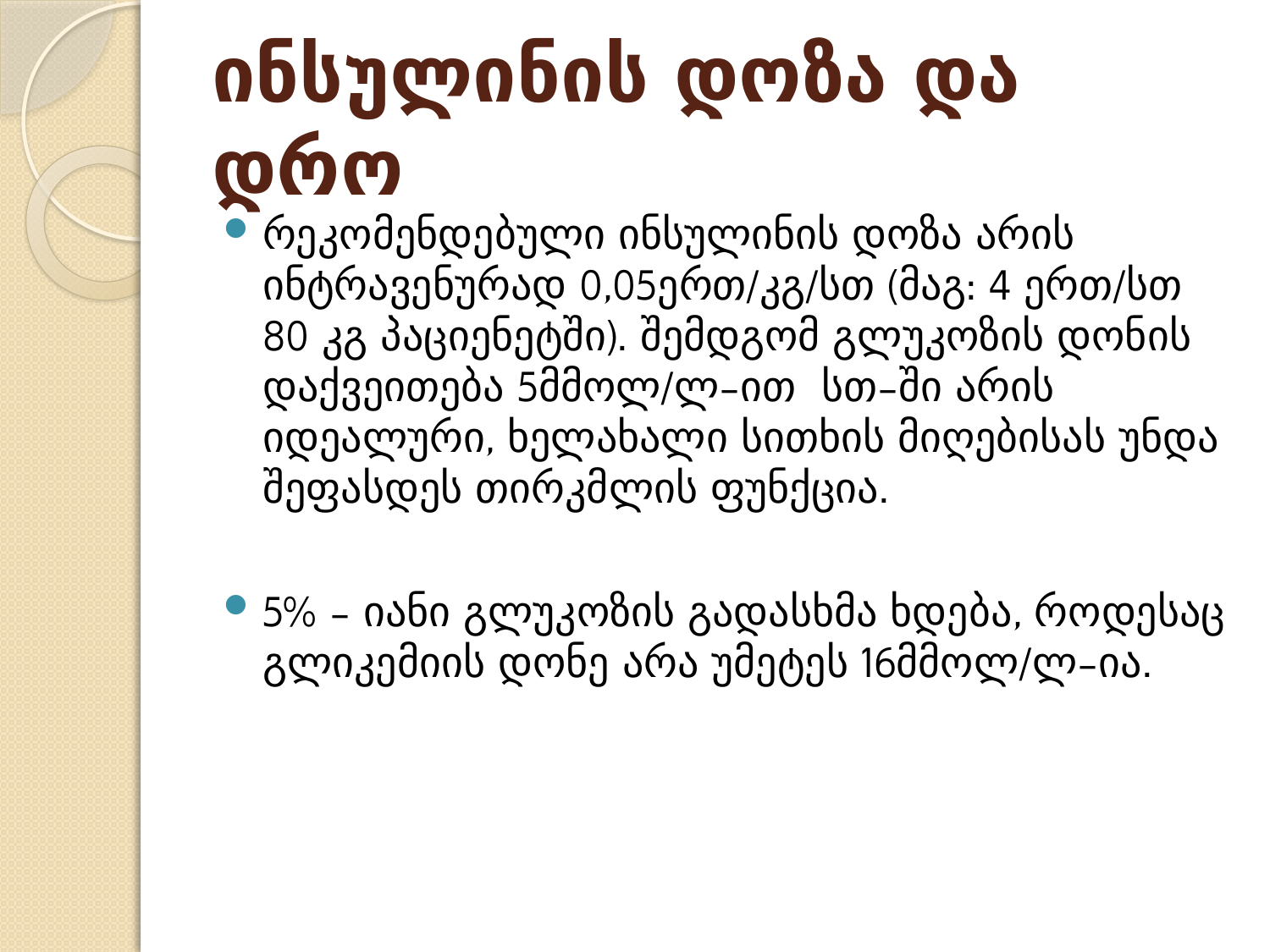

# ინსულინის დოზა და დრო
რეკომენდებული ინსულინის დოზა არის ინტრავენურად 0,05ერთ/კგ/სთ (მაგ: 4 ერთ/სთ 80 კგ პაციენეტში). შემდგომ გლუკოზის დონის დაქვეითება 5მმოლ/ლ–ით  სთ–ში არის იდეალური, ხელახალი სითხის მიღებისას უნდა შეფასდეს თირკმლის ფუნქცია.

5% – იანი გლუკოზის გადასხმა ხდება, როდესაც გლიკემიის დონე არა უმეტეს 16მმოლ/ლ–ია.